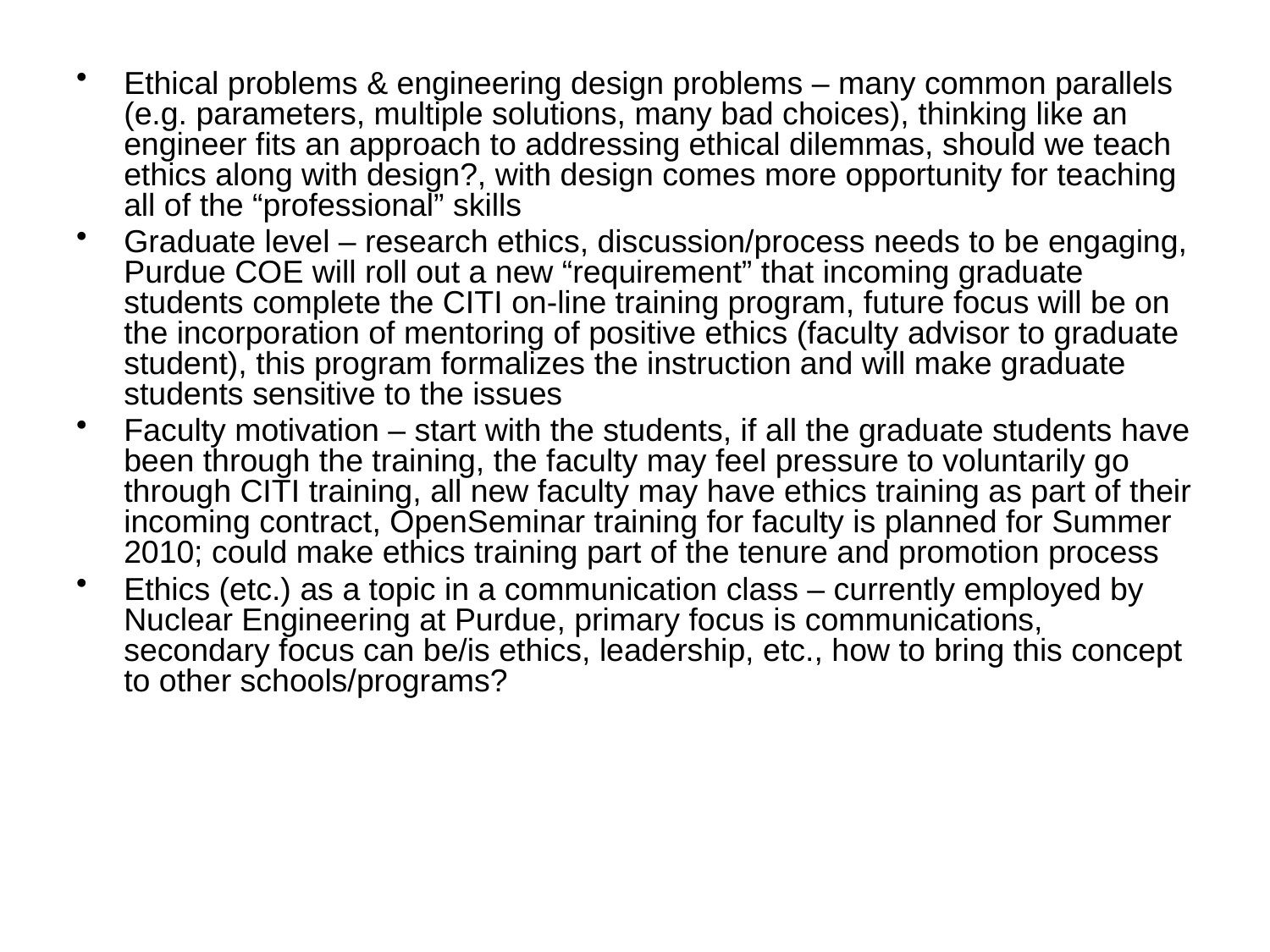

Ethical problems & engineering design problems – many common parallels (e.g. parameters, multiple solutions, many bad choices), thinking like an engineer fits an approach to addressing ethical dilemmas, should we teach ethics along with design?, with design comes more opportunity for teaching all of the “professional” skills
Graduate level – research ethics, discussion/process needs to be engaging, Purdue COE will roll out a new “requirement” that incoming graduate students complete the CITI on-line training program, future focus will be on the incorporation of mentoring of positive ethics (faculty advisor to graduate student), this program formalizes the instruction and will make graduate students sensitive to the issues
Faculty motivation – start with the students, if all the graduate students have been through the training, the faculty may feel pressure to voluntarily go through CITI training, all new faculty may have ethics training as part of their incoming contract, OpenSeminar training for faculty is planned for Summer 2010; could make ethics training part of the tenure and promotion process
Ethics (etc.) as a topic in a communication class – currently employed by Nuclear Engineering at Purdue, primary focus is communications, secondary focus can be/is ethics, leadership, etc., how to bring this concept to other schools/programs?